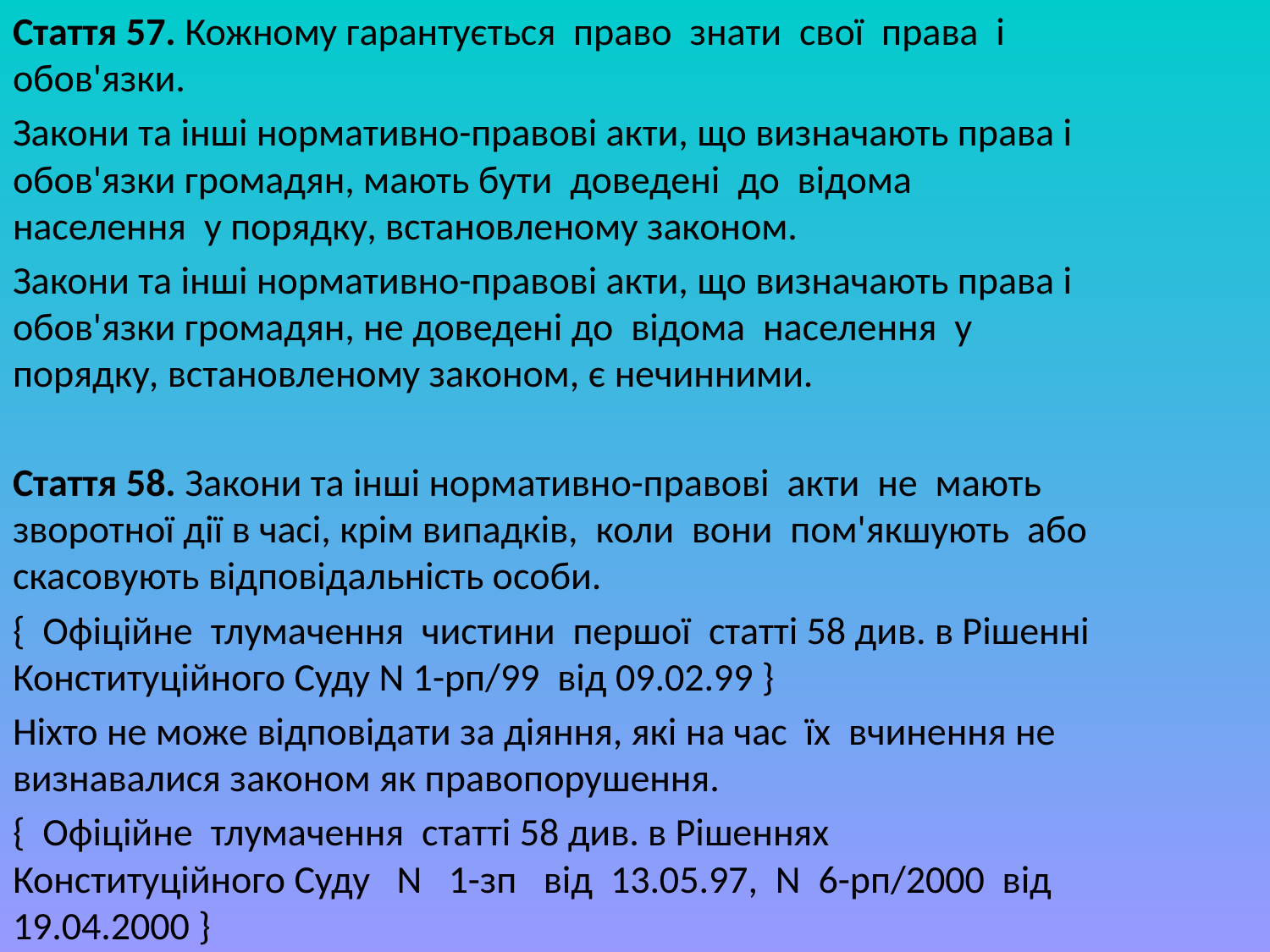

Стаття 57. Кожному гарантується  право  знати  свої  права  і обов'язки.
Закони та інші нормативно-правові акти, що визначають права і обов'язки громадян, мають бути  доведені  до  відома  населення  у порядку, встановленому законом.
Закони та інші нормативно-правові акти, що визначають права і обов'язки громадян, не доведені до  відома  населення  у  порядку, встановленому законом, є нечинними.

Стаття 58. Закони та інші нормативно-правові  акти  не  мають зворотної дії в часі, крім випадків,  коли  вони  пом'якшують  або скасовують відповідальність особи.
{  Офіційне  тлумачення  чистини  першої  статті 58 див. в Рішенні Конституційного Суду N 1-рп/99  від 09.02.99 }
Ніхто не може відповідати за діяння, які на час  їх  вчинення не визнавалися законом як правопорушення.
{  Офіційне  тлумачення  статті 58 див. в Рішеннях Конституційного Суду   N   1-зп   від  13.05.97,  N  6-рп/2000  від 19.04.2000 }